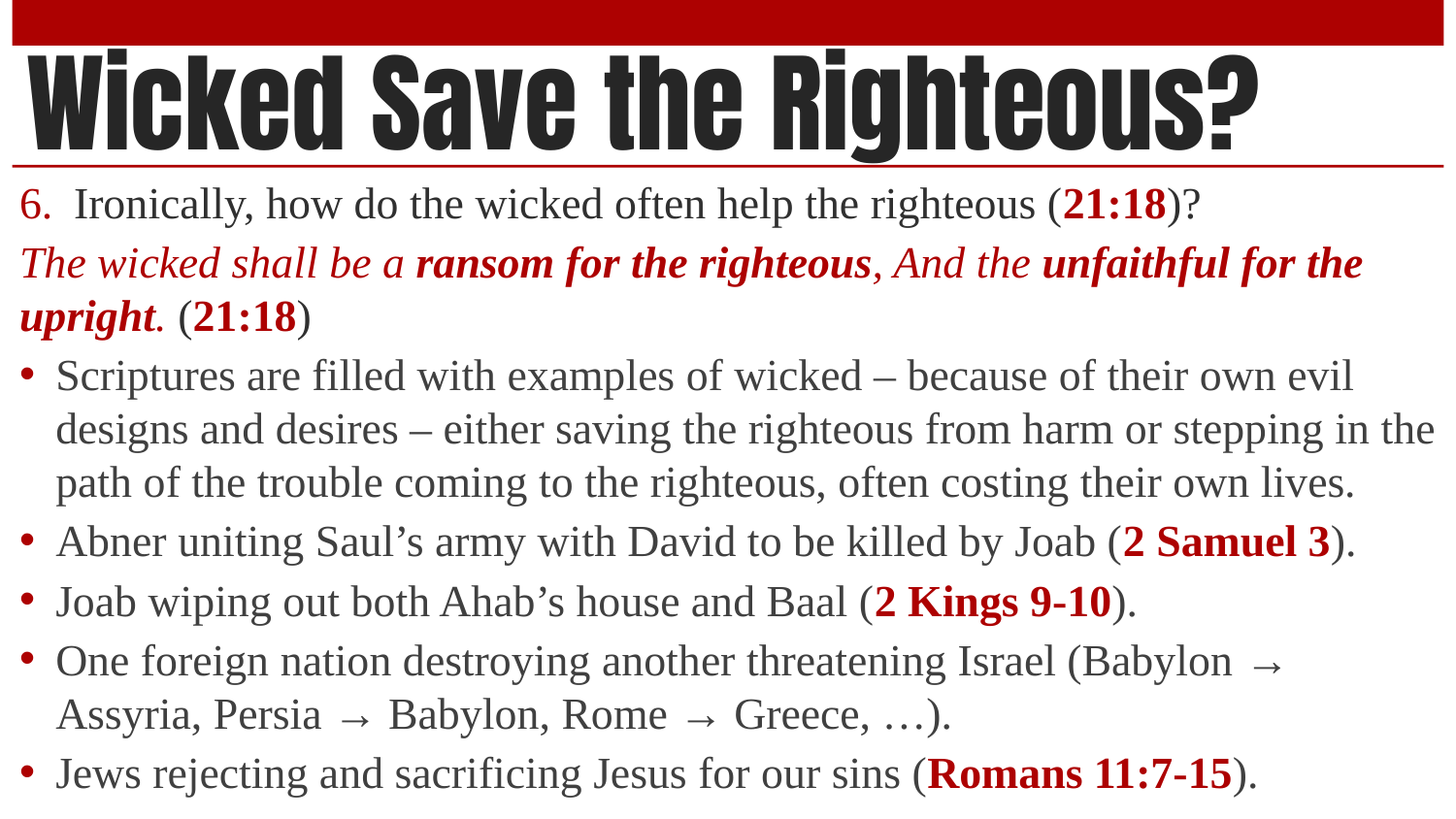

# Wicked Save the Righteous?
Ironically, how do the wicked often help the righteous (21:18)?
The wicked shall be a ransom for the righteous, And the unfaithful for the upright. (21:18)
Scriptures are filled with examples of wicked – because of their own evil designs and desires – either saving the righteous from harm or stepping in the path of the trouble coming to the righteous, often costing their own lives.
Abner uniting Saul’s army with David to be killed by Joab (2 Samuel 3).
Joab wiping out both Ahab’s house and Baal (2 Kings 9-10).
One foreign nation destroying another threatening Israel (Babylon → Assyria, Persia → Babylon, Rome → Greece, …).
Jews rejecting and sacrificing Jesus for our sins (Romans 11:7-15).